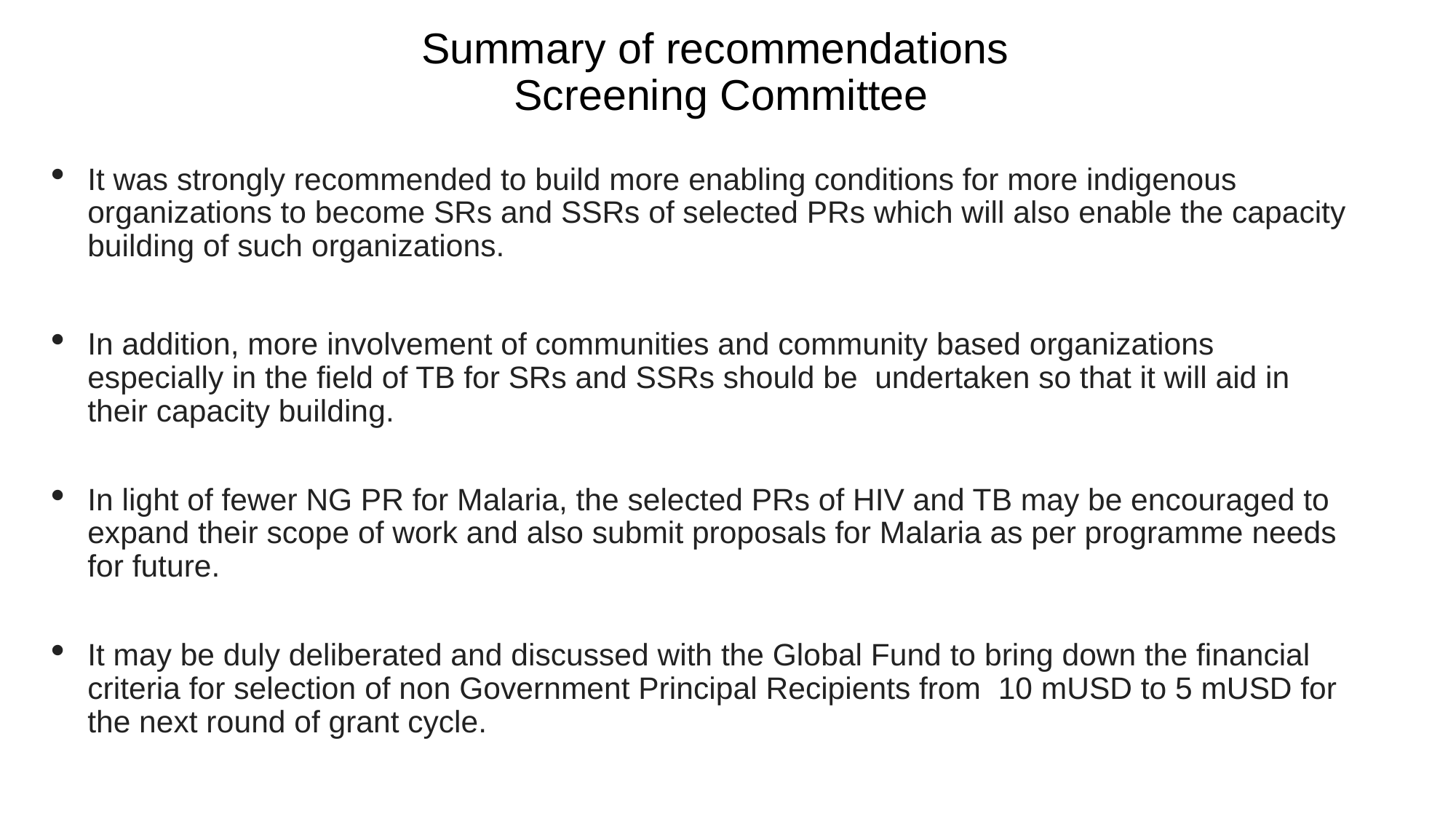

# Summary of recommendations Screening Committee
It was strongly recommended to build more enabling conditions for more indigenous organizations to become SRs and SSRs of selected PRs which will also enable the capacity building of such organizations.

In addition, more involvement of communities and community based organizations especially in the field of TB for SRs and SSRs should be  undertaken so that it will aid in their capacity building.

In light of fewer NG PR for Malaria, the selected PRs of HIV and TB may be encouraged to expand their scope of work and also submit proposals for Malaria as per programme needs for future.

It may be duly deliberated and discussed with the Global Fund to bring down the financial criteria for selection of non Government Principal Recipients from  10 mUSD to 5 mUSD for the next round of grant cycle.